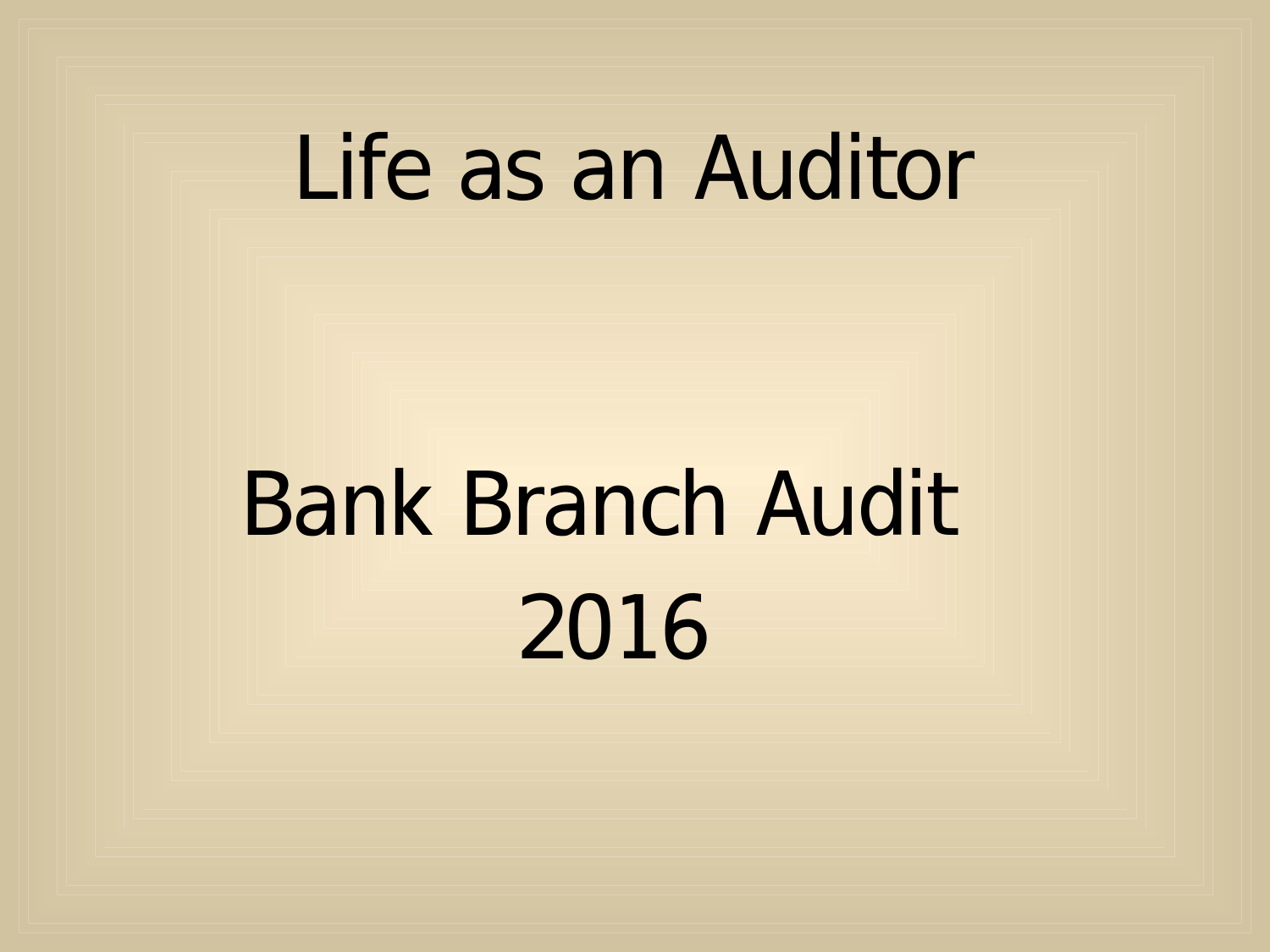

# Life as an Auditor

Bank Branch Audit
2016